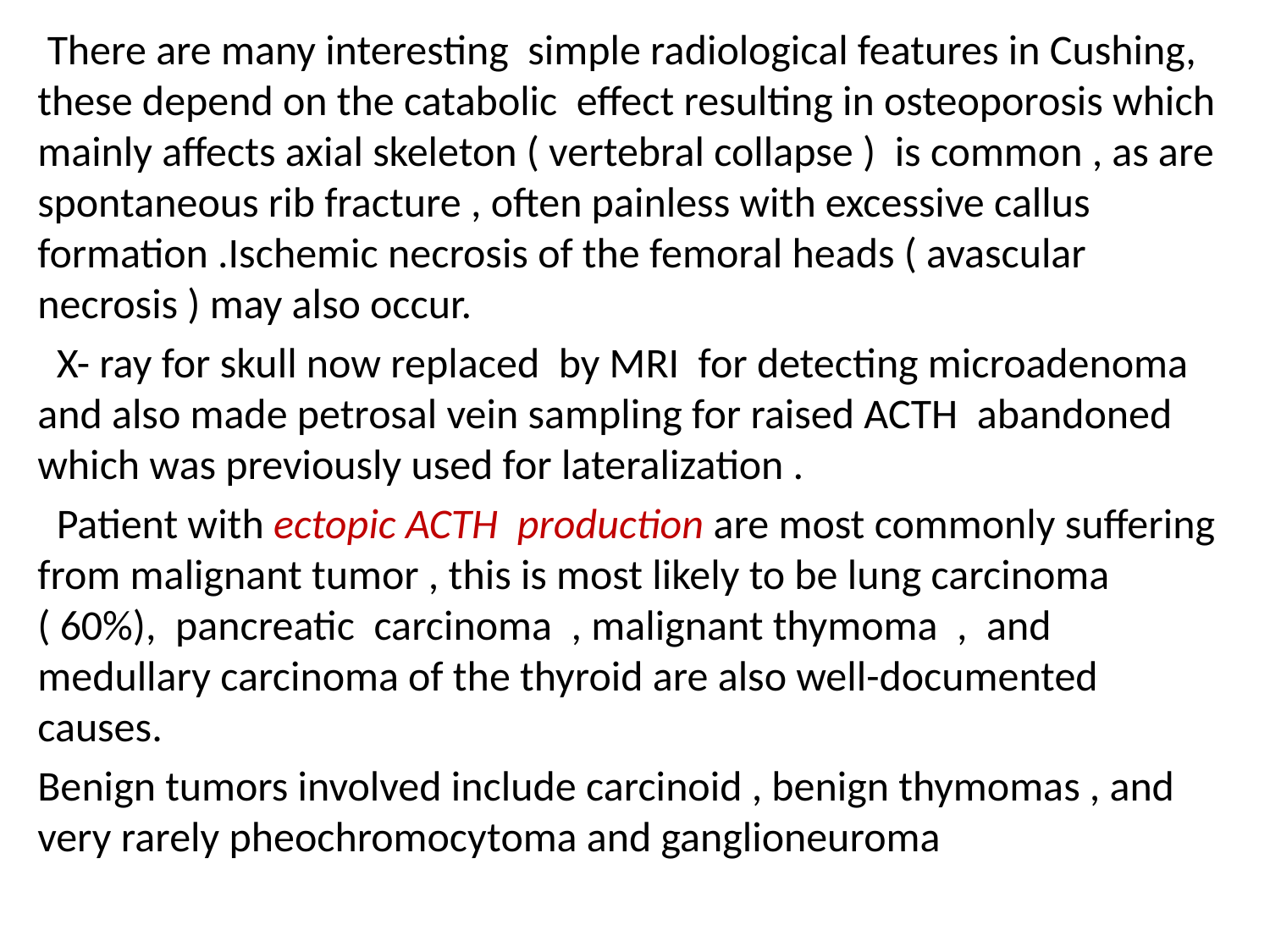

There are many interesting  simple radiological features in Cushing, these depend on the catabolic  effect resulting in osteoporosis which mainly affects axial skeleton ( vertebral collapse )  is common , as are spontaneous rib fracture , often painless with excessive callus formation .Ischemic necrosis of the femoral heads ( avascular necrosis ) may also occur.
  X- ray for skull now replaced  by MRI  for detecting microadenoma  and also made petrosal vein sampling for raised ACTH  abandoned which was previously used for lateralization .
  Patient with ectopic ACTH  production are most commonly suffering from malignant tumor , this is most likely to be lung carcinoma ( 60%),  pancreatic  carcinoma  , malignant thymoma  ,  and medullary carcinoma of the thyroid are also well-documented causes.
Benign tumors involved include carcinoid , benign thymomas , and very rarely pheochromocytoma and ganglioneuroma